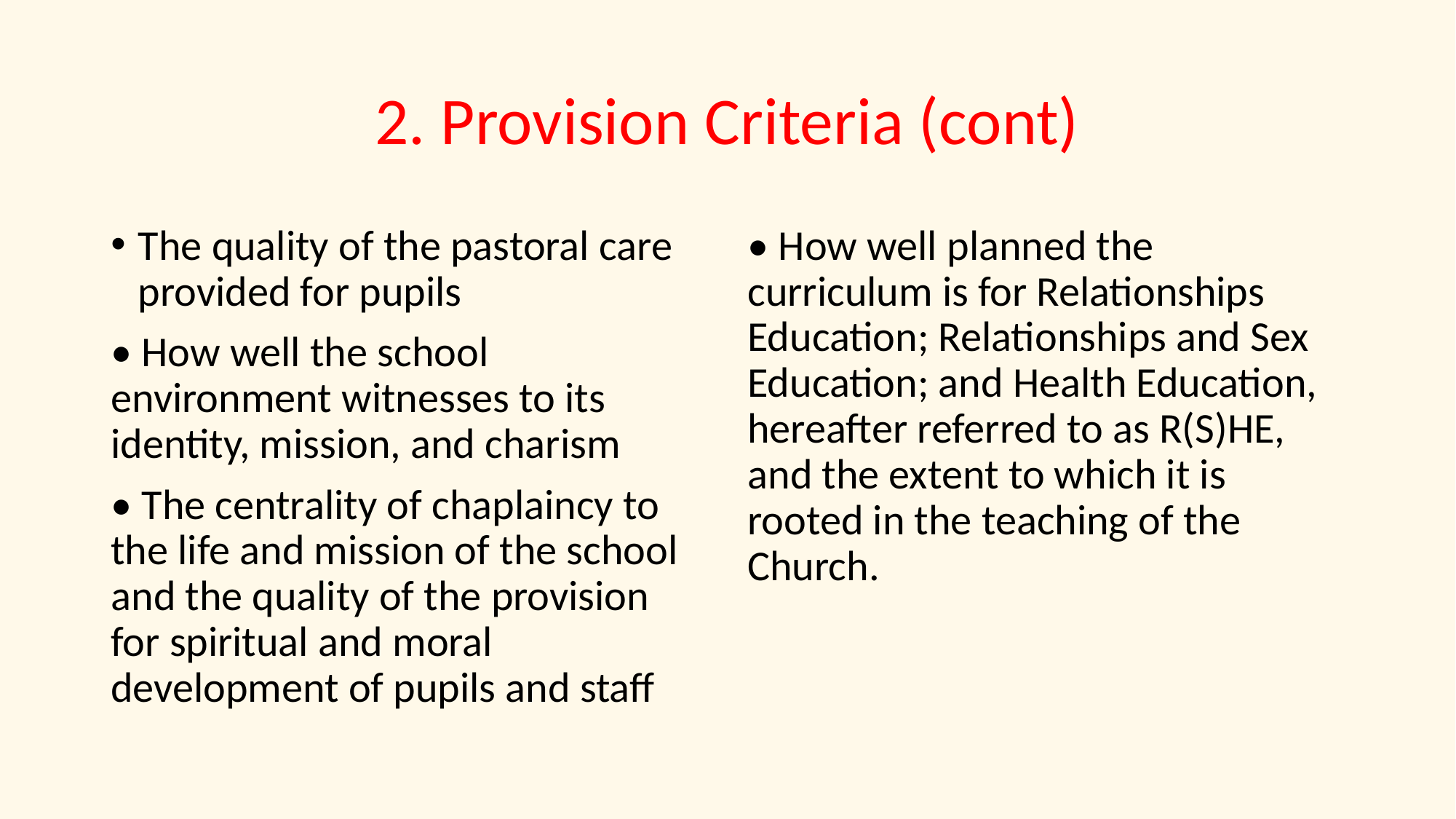

# 2. Provision Criteria (cont)
The quality of the pastoral care provided for pupils
• How well the school environment witnesses to its identity, mission, and charism
• The centrality of chaplaincy to the life and mission of the school and the quality of the provision for spiritual and moral development of pupils and staff

• How well planned the curriculum is for Relationships Education; Relationships and Sex Education; and Health Education, hereafter referred to as R(S)HE, and the extent to which it is rooted in the teaching of the Church.